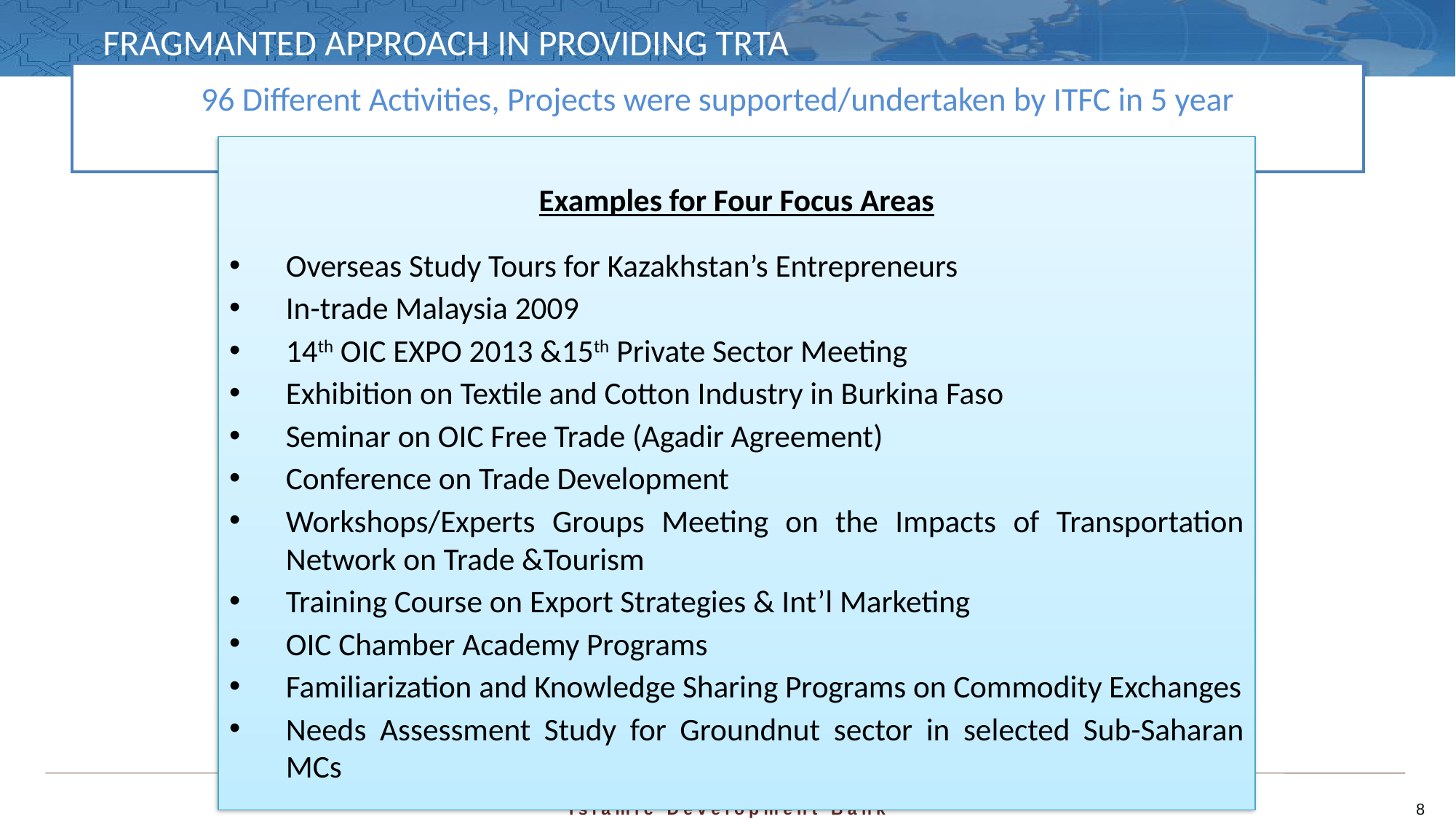

FRAGMANTED APPROACH IN PROVIDING TRTA
# 96 Different Activities, Projects were supported/undertaken by ITFC in 5 year

Examples for Four Focus Areas

Overseas Study Tours for Kazakhstan’s Entrepreneurs
In-trade Malaysia 2009
14th OIC EXPO 2013 &15th Private Sector Meeting
Exhibition on Textile and Cotton Industry in Burkina Faso
Seminar on OIC Free Trade (Agadir Agreement)
Conference on Trade Development
Workshops/Experts Groups Meeting on the Impacts of Transportation Network on Trade &Tourism
Training Course on Export Strategies & Int’l Marketing
OIC Chamber Academy Programs
Familiarization and Knowledge Sharing Programs on Commodity Exchanges
Needs Assessment Study for Groundnut sector in selected Sub-Saharan MCs